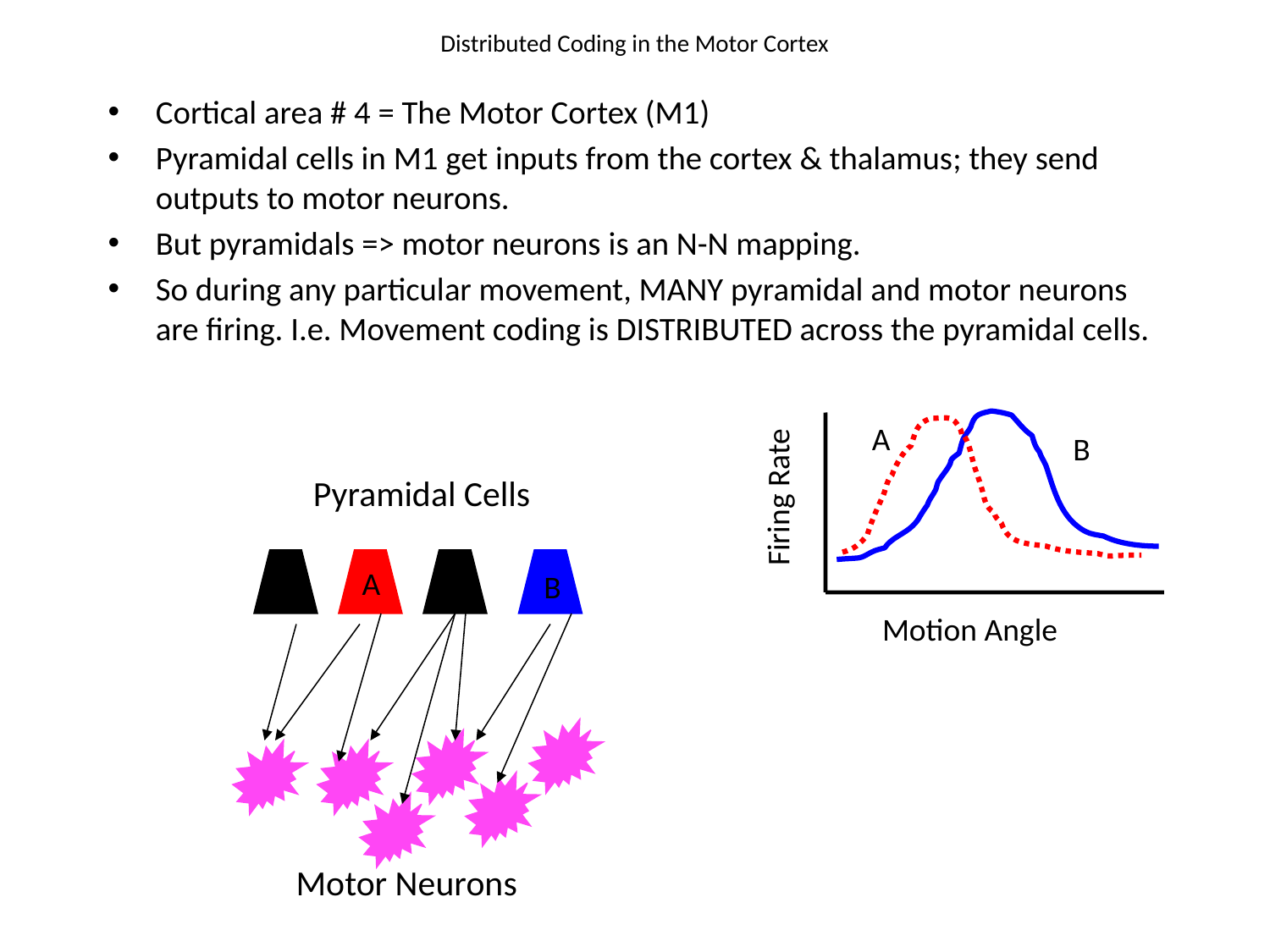

# Distributed Coding in the Motor Cortex
Cortical area # 4 = The Motor Cortex (M1)
Pyramidal cells in M1 get inputs from the cortex & thalamus; they send outputs to motor neurons.
But pyramidals => motor neurons is an N-N mapping.
So during any particular movement, MANY pyramidal and motor neurons are firing. I.e. Movement coding is DISTRIBUTED across the pyramidal cells.

A

B
Pyramidal Cells

A
B

Motor Neurons
Firing Rate

Motion Angle